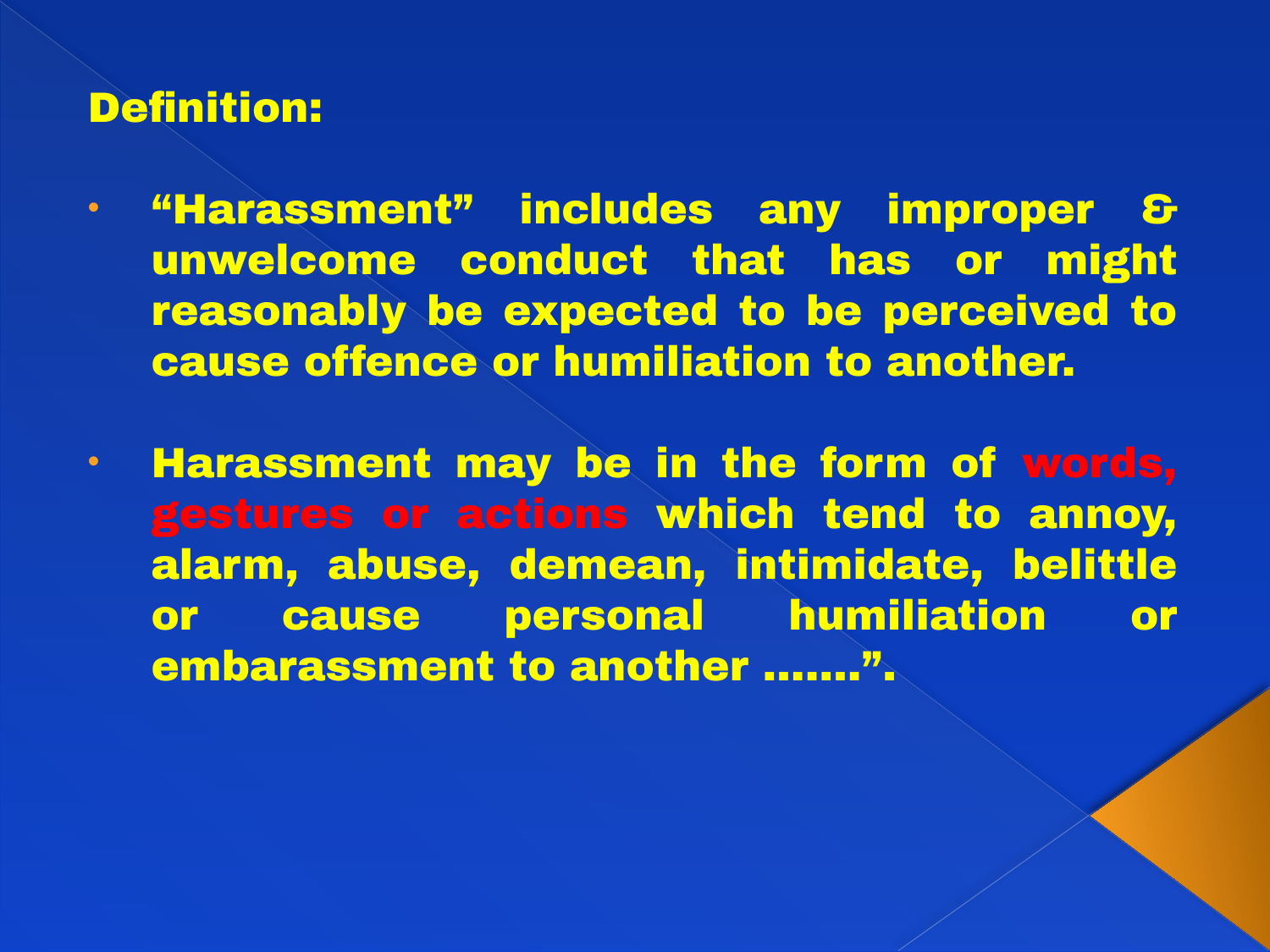

Definition:

“Harassment” includes any improper & unwelcome conduct that has or might reasonably be expected to be perceived to cause offence or humiliation to another.

Harassment may be in the form of words, gestures or actions which tend to annoy, alarm, abuse, demean, intimidate, belittle or cause personal humiliation or embarassment to another …….”.